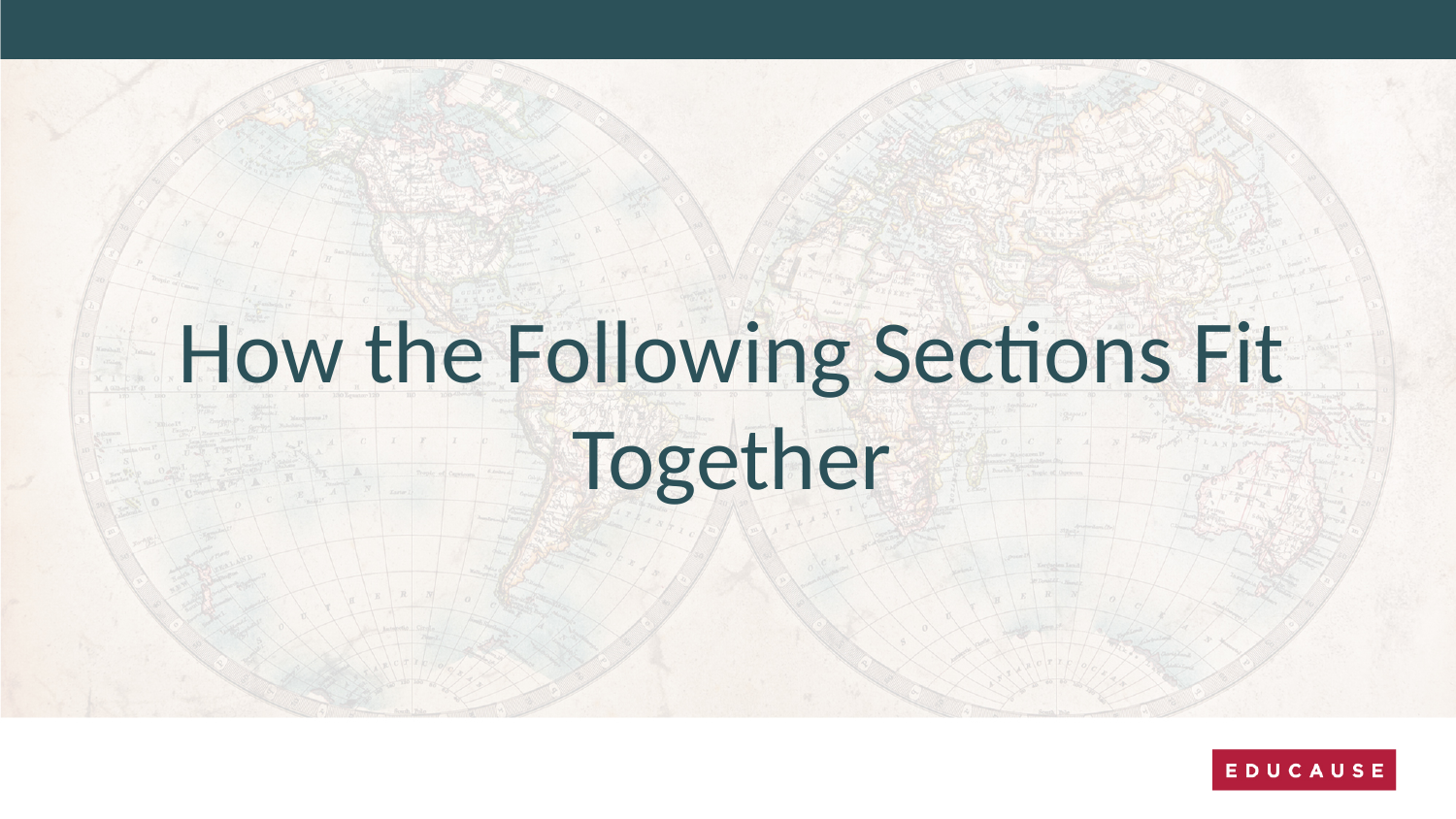

# How the Following Sections Fit Together